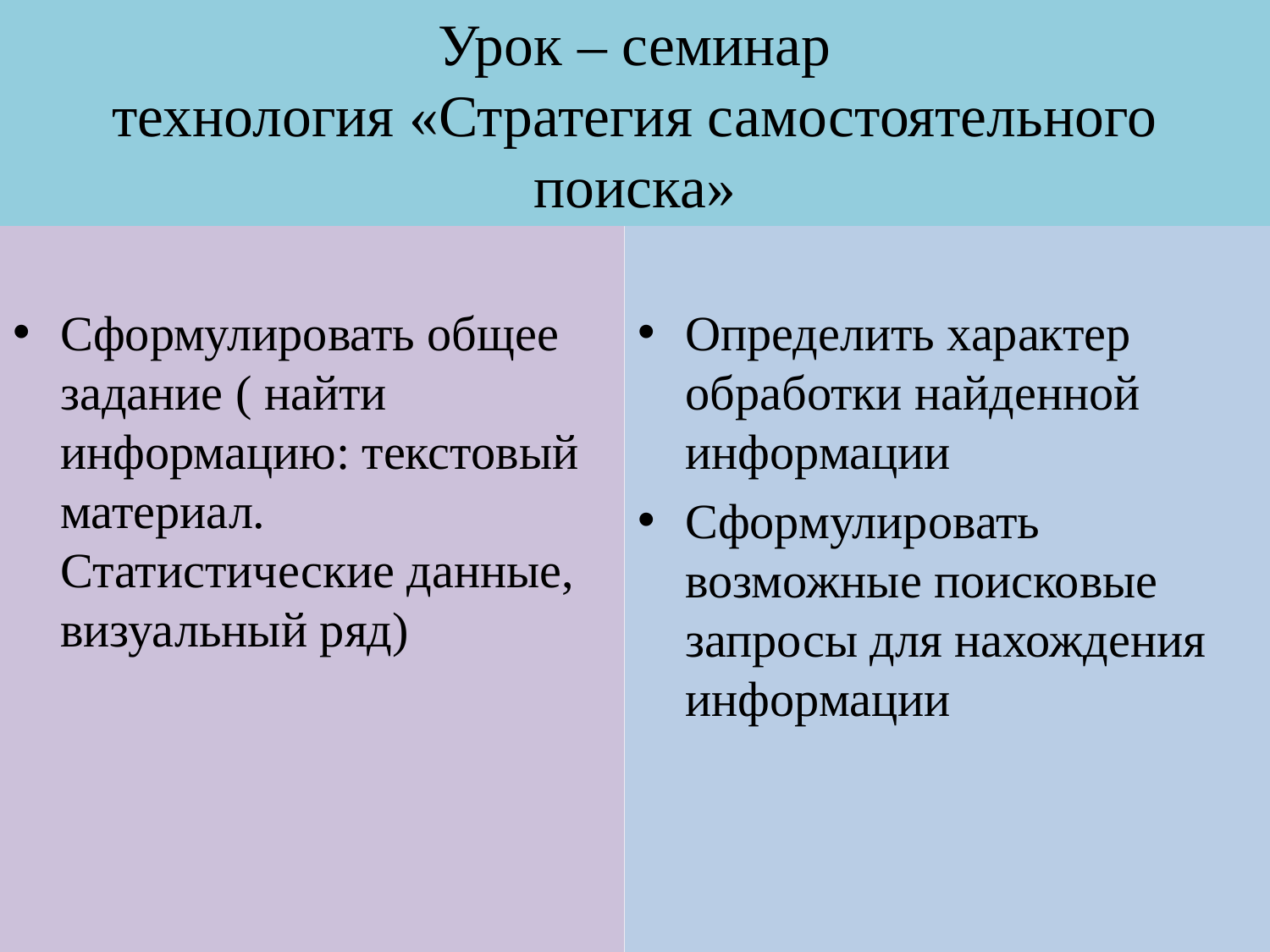

# Урок – семинар технология «Стратегия самостоятельного поиска»

Сформулировать общее задание ( найти информацию: текстовый материал. Статистические данные, визуальный ряд)

Определить характер обработки найденной информации
Сформулировать возможные поисковые запросы для нахождения информации